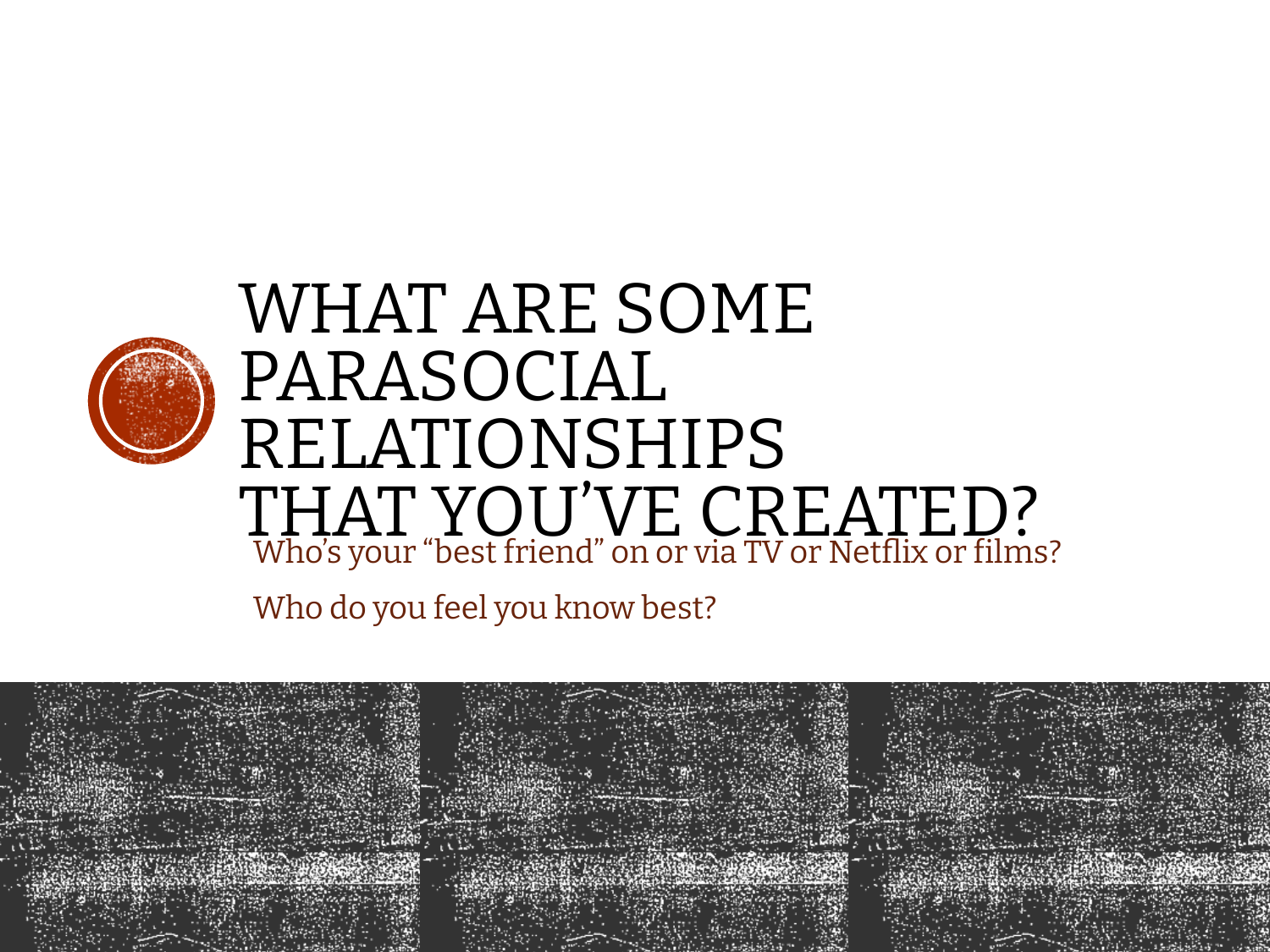

# What are some parasocial relationships That you’ve created?
Who’s your “best friend” on or via TV or Netflix or films?
Who do you feel you know best?